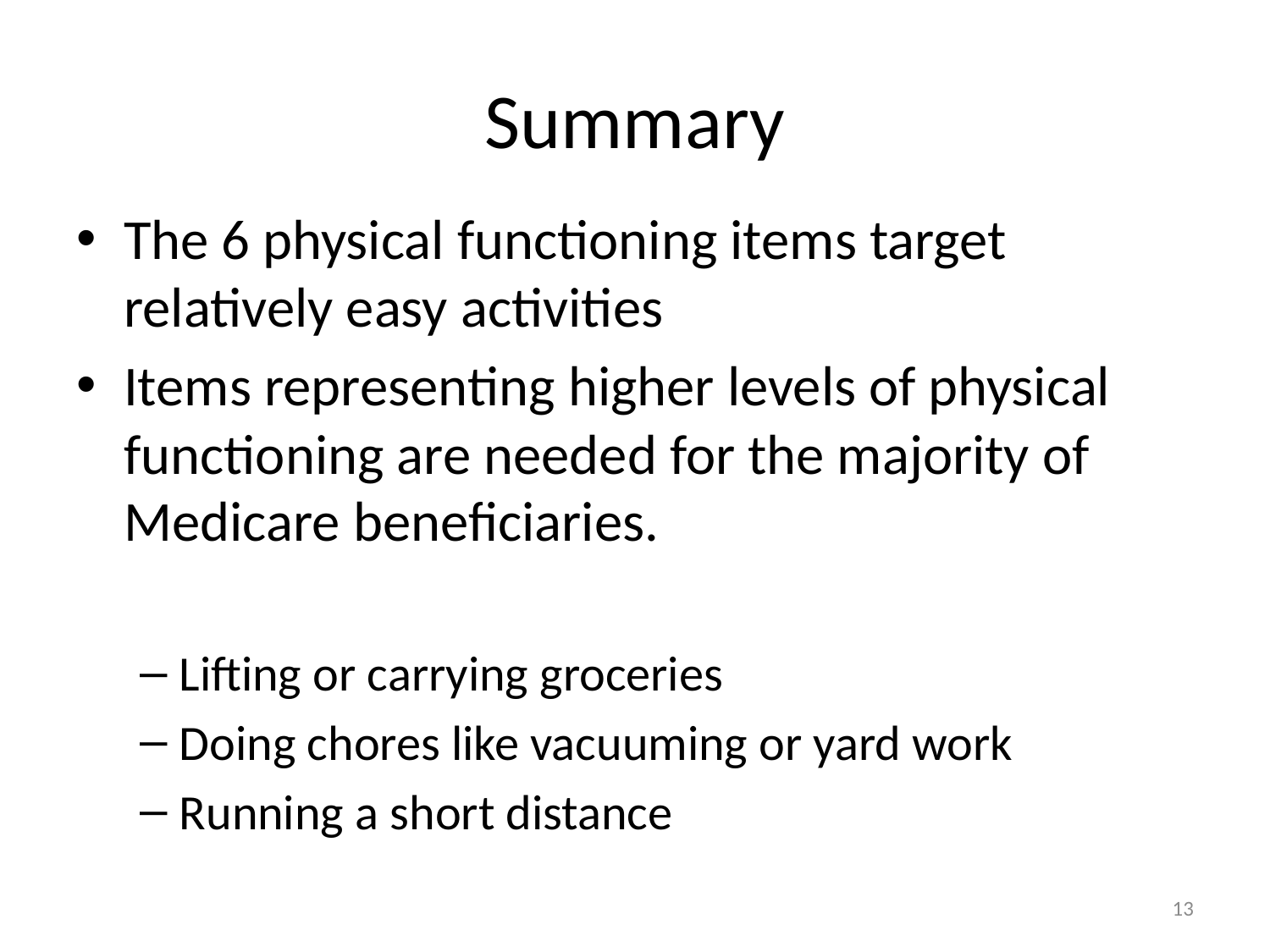

# Summary
The 6 physical functioning items target relatively easy activities
Items representing higher levels of physical functioning are needed for the majority of Medicare beneficiaries.

Lifting or carrying groceries
Doing chores like vacuuming or yard work
Running a short distance
13